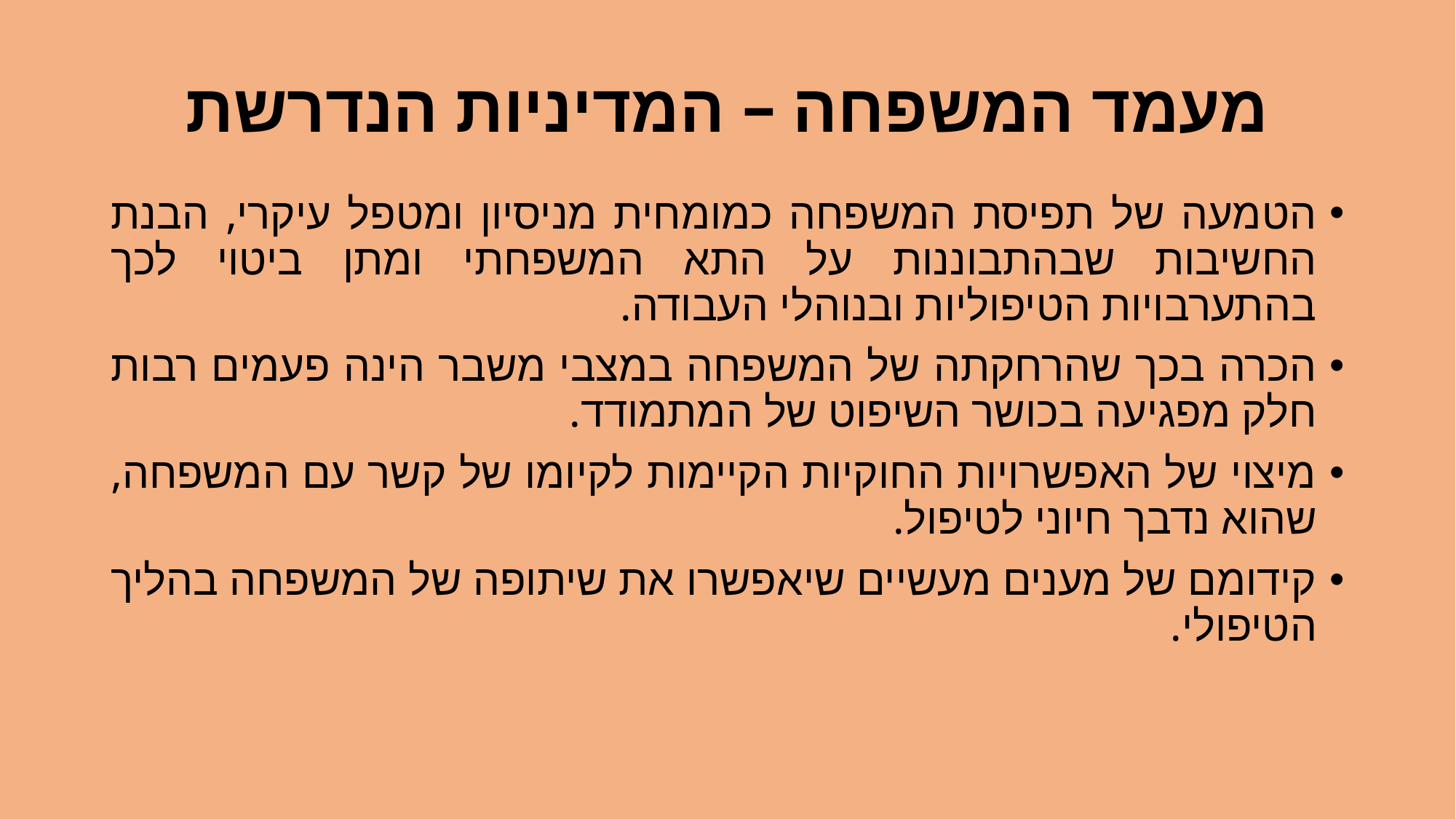

# מעמד המשפחה – המדיניות הנדרשת
הטמעה של תפיסת המשפחה כמומחית מניסיון ומטפל עיקרי, הבנת החשיבות שבהתבוננות על התא המשפחתי ומתן ביטוי לכך בהתערבויות הטיפוליות ובנוהלי העבודה.
הכרה בכך שהרחקתה של המשפחה במצבי משבר הינה פעמים רבות חלק מפגיעה בכושר השיפוט של המתמודד.
מיצוי של האפשרויות החוקיות הקיימות לקיומו של קשר עם המשפחה, שהוא נדבך חיוני לטיפול.
קידומם של מענים מעשיים שיאפשרו את שיתופה של המשפחה בהליך הטיפולי.